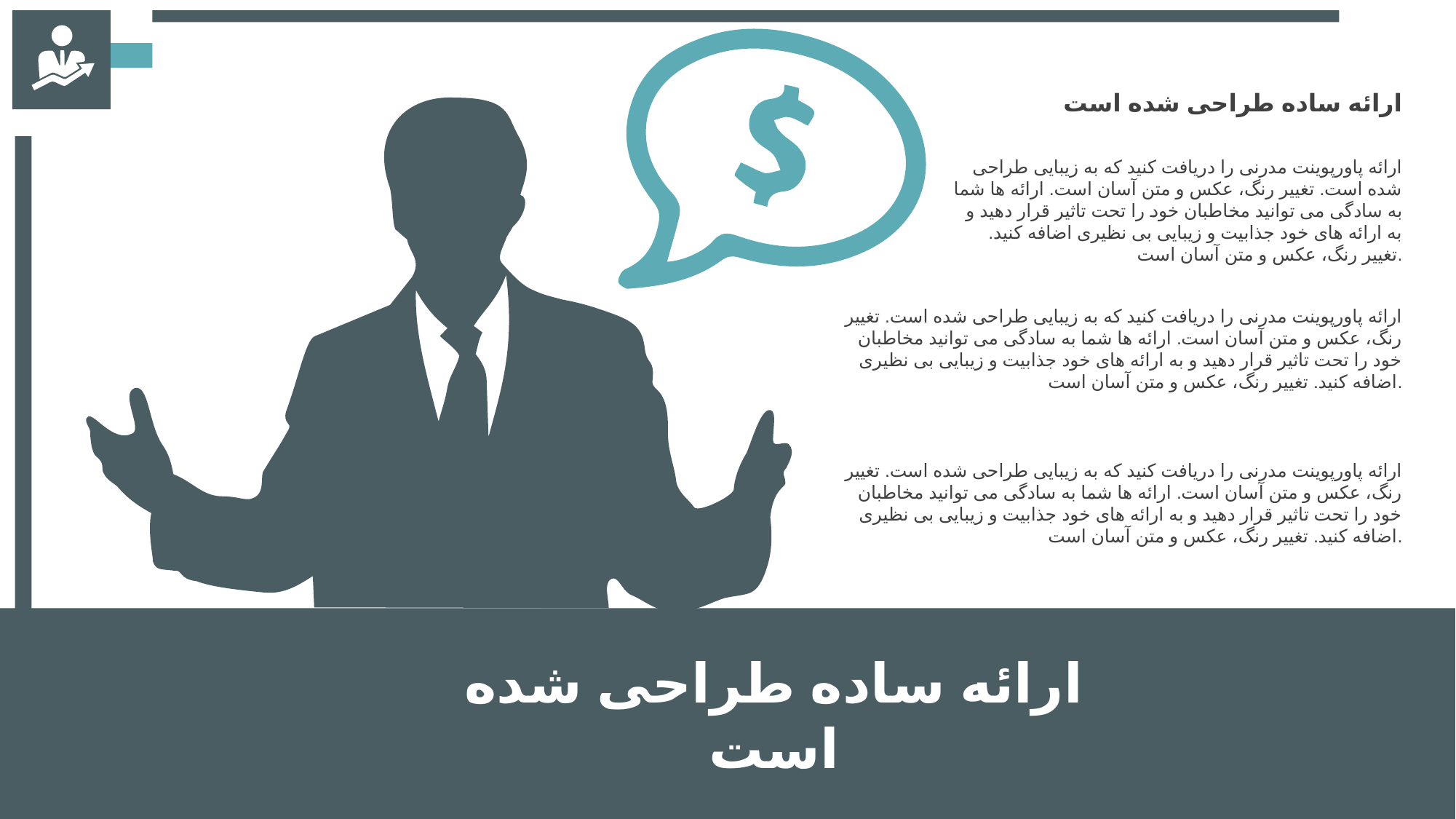

ارائه ساده طراحی شده است

ارائه پاورپوینت مدرنی را دریافت کنید که به زیبایی طراحی شده است. تغییر رنگ، عکس و متن آسان است. ارائه ها شما به سادگی می توانید مخاطبان خود را تحت تاثیر قرار دهید و به ارائه های خود جذابیت و زیبایی بی نظیری اضافه کنید. تغییر رنگ، عکس و متن آسان است.
ارائه پاورپوینت مدرنی را دریافت کنید که به زیبایی طراحی شده است. تغییر رنگ، عکس و متن آسان است. ارائه ها شما به سادگی می توانید مخاطبان خود را تحت تاثیر قرار دهید و به ارائه های خود جذابیت و زیبایی بی نظیری اضافه کنید. تغییر رنگ، عکس و متن آسان است.
ارائه پاورپوینت مدرنی را دریافت کنید که به زیبایی طراحی شده است. تغییر رنگ، عکس و متن آسان است. ارائه ها شما به سادگی می توانید مخاطبان خود را تحت تاثیر قرار دهید و به ارائه های خود جذابیت و زیبایی بی نظیری اضافه کنید. تغییر رنگ، عکس و متن آسان است.

ارائه ساده طراحی شده است